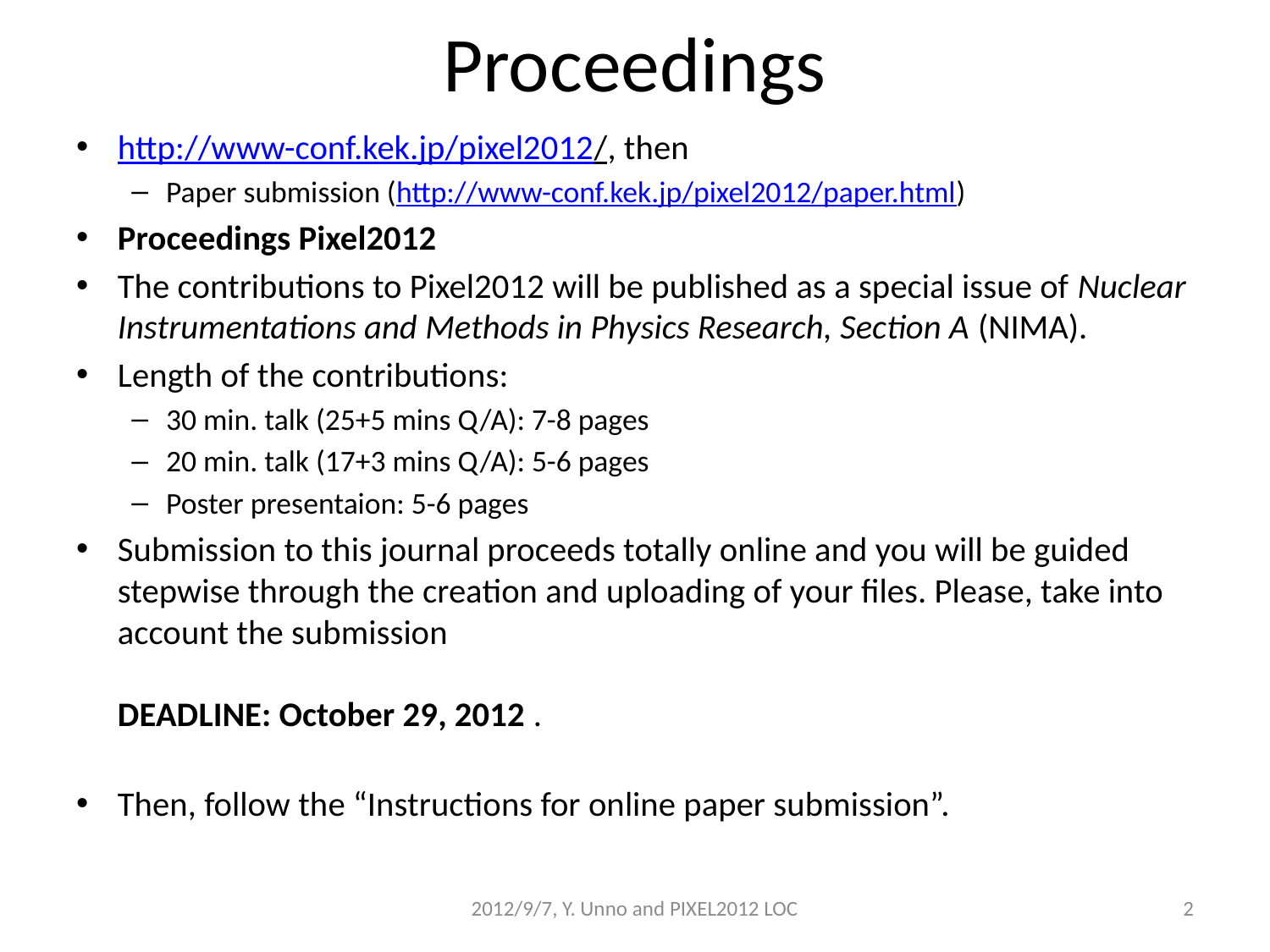

# Proceedings
http://www-conf.kek.jp/pixel2012/, then
Paper submission (http://www-conf.kek.jp/pixel2012/paper.html)
Proceedings Pixel2012
The contributions to Pixel2012 will be published as a special issue of Nuclear Instrumentations and Methods in Physics Research, Section A (NIMA).
Length of the contributions:
30 min. talk (25+5 mins Q/A): 7-8 pages
20 min. talk (17+3 mins Q/A): 5-6 pages
Poster presentaion: 5-6 pages
Submission to this journal proceeds totally online and you will be guided stepwise through the creation and uploading of your files. Please, take into account the submission
DEADLINE: October 29, 2012 .
Then, follow the “Instructions for online paper submission”.
2012/9/7, Y. Unno and PIXEL2012 LOC
2